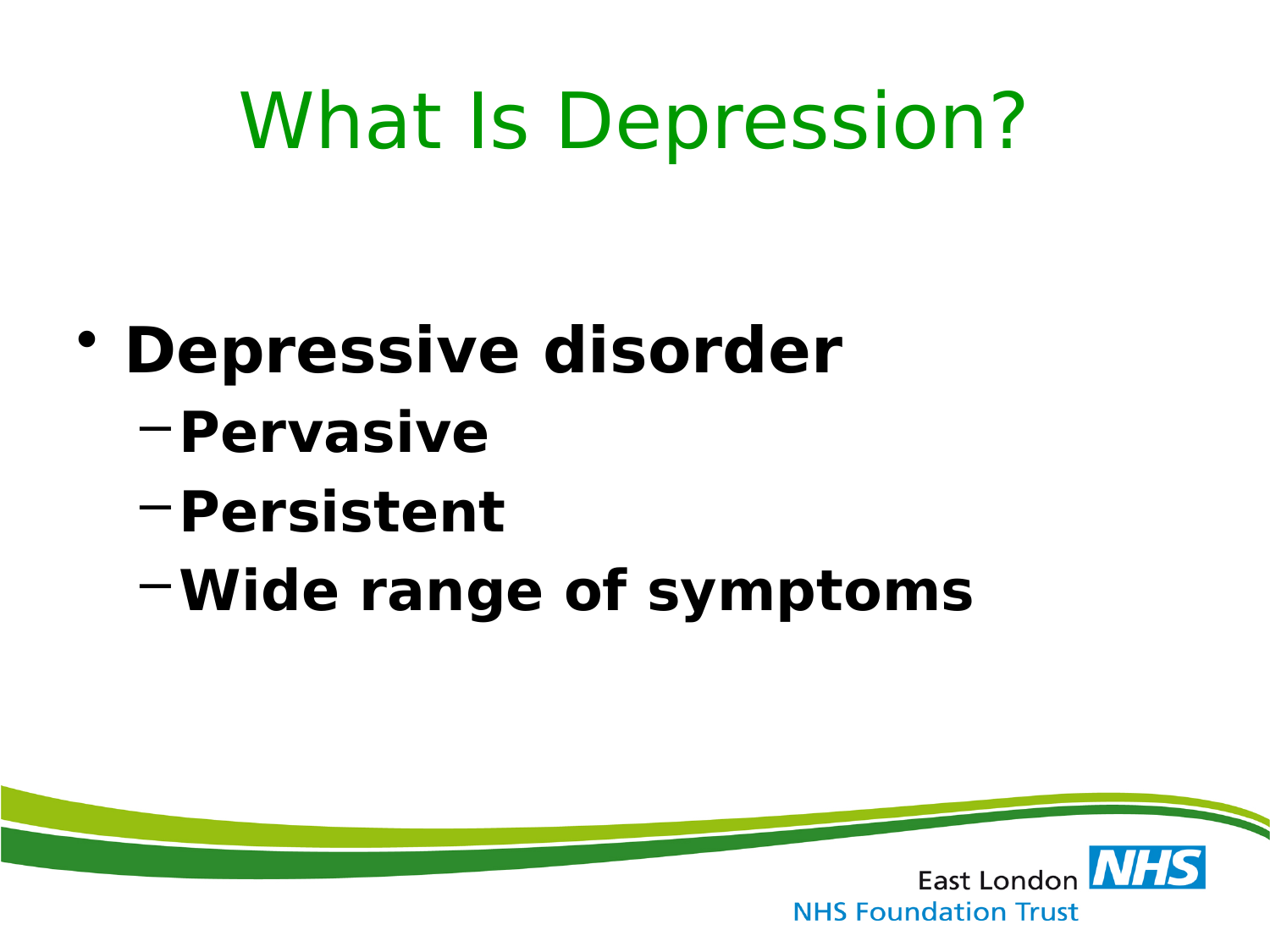

# What Is Depression?

Depressive disorder
Pervasive
Persistent
Wide range of symptoms